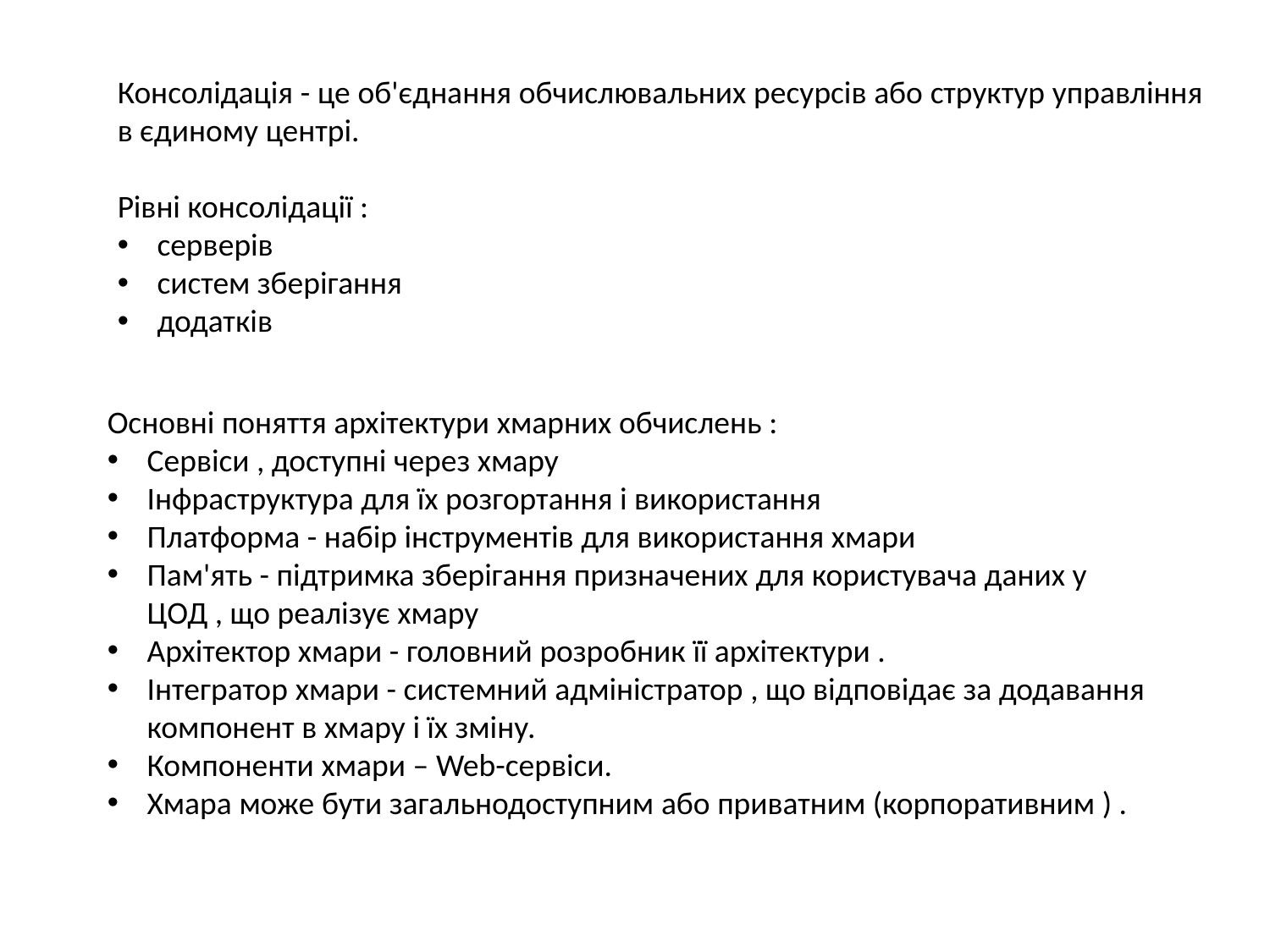

Консолідація - це об'єднання обчислювальних ресурсів або структур управління в єдиному центрі.

Рівні консолідації :
серверів
систем зберігання
додатків
Основні поняття архітектури хмарних обчислень :
Сервіси , доступні через хмару
Інфраструктура для їх розгортання і використання
Платформа - набір інструментів для використання хмари
Пам'ять - підтримка зберігання призначених для користувача даних у ЦОД , що реалізує хмару
Архітектор хмари - головний розробник її архітектури .
Інтегратор хмари - системний адміністратор , що відповідає за додавання компонент в хмару і їх зміну.
Компоненти хмари – Web-сервіси.
Хмара може бути загальнодоступним або приватним (корпоративним ) .